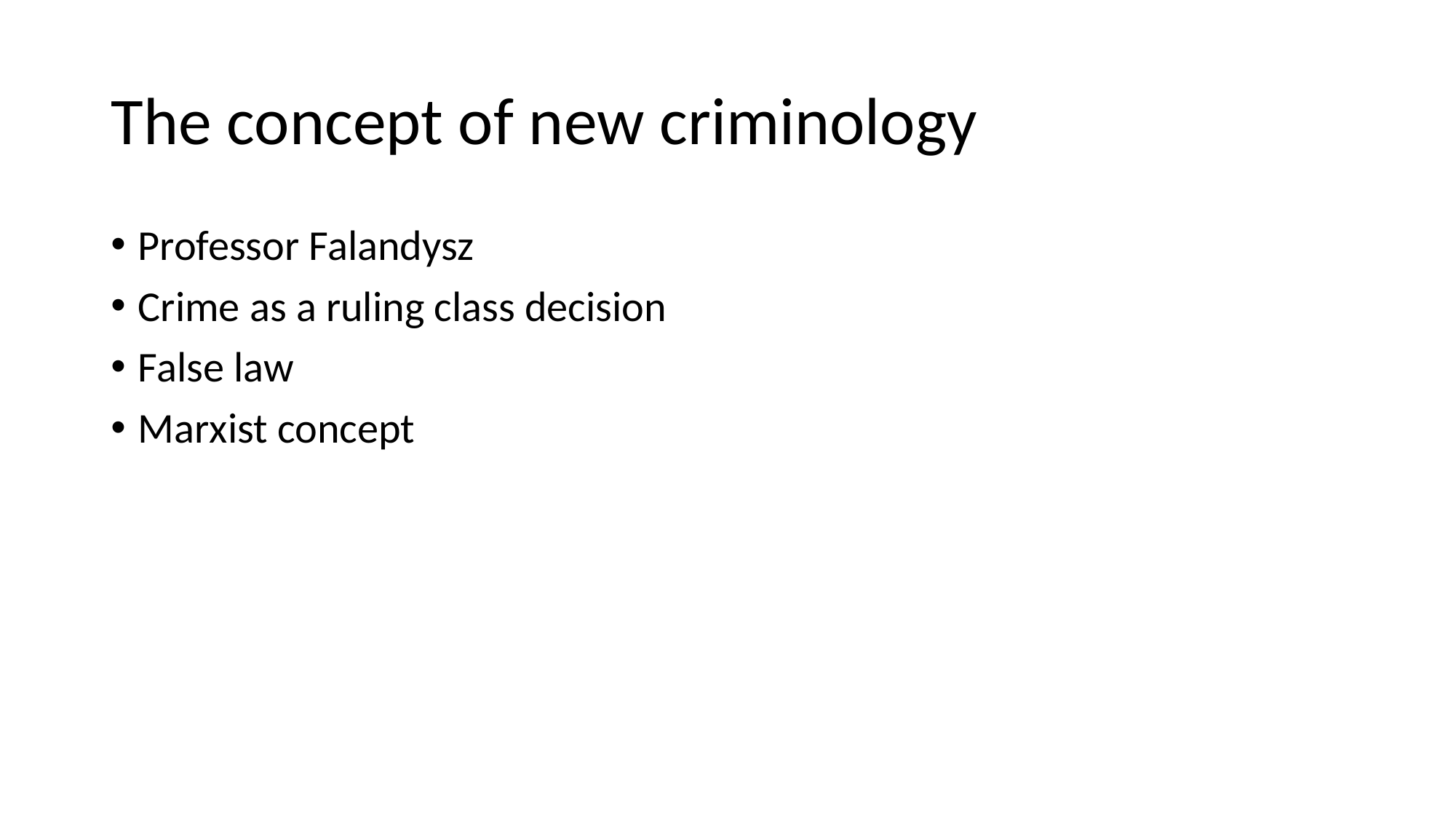

# The concept of new criminology
Professor Falandysz
Crime as a ruling class decision
False law
Marxist concept